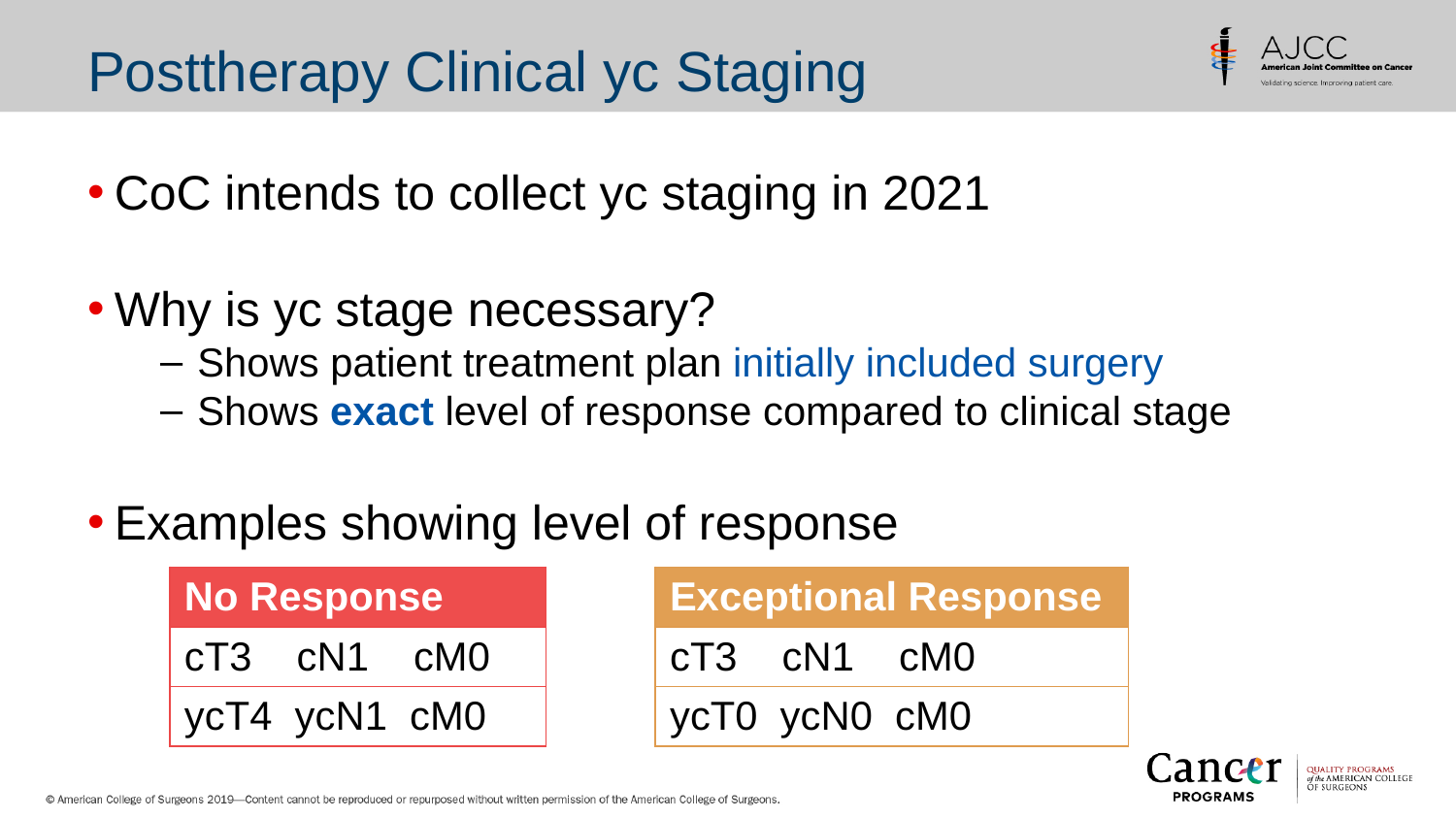

# Posttherapy Clinical yc Staging
CoC intends to collect yc staging in 2021

Why is yc stage necessary?
Shows patient treatment plan initially included surgery
Shows exact level of response compared to clinical stage

Examples showing level of response
| No Response |
| --- |
| cT3 cN1 cM0 |
| ycT4 ycN1 cM0 |
| Exceptional Response |
| --- |
| cT3 cN1 cM0 |
| ycT0 ycN0 cM0 |